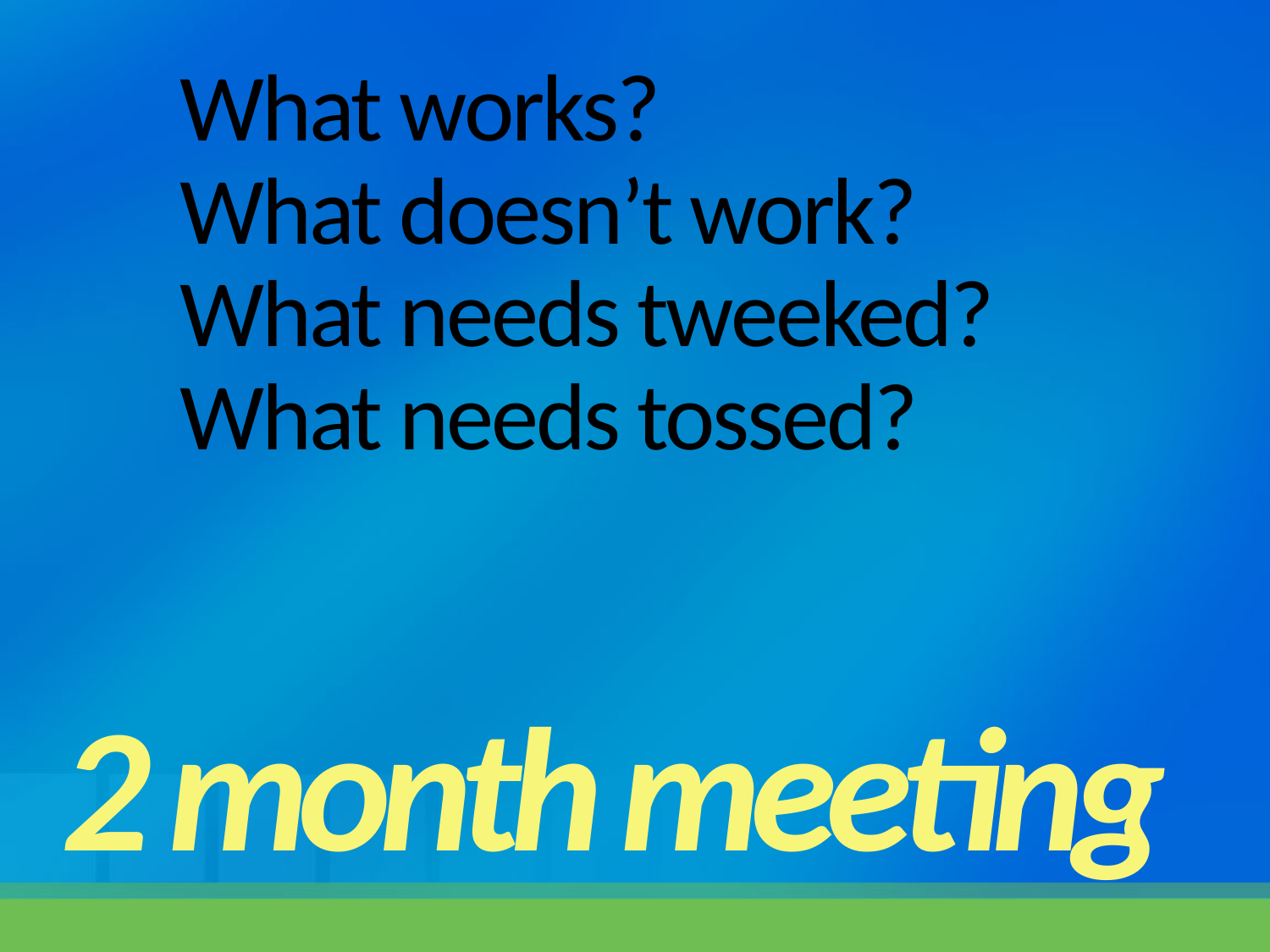

# What works? What doesn’t work? What needs tweeked? What needs tossed?

2 month meeting